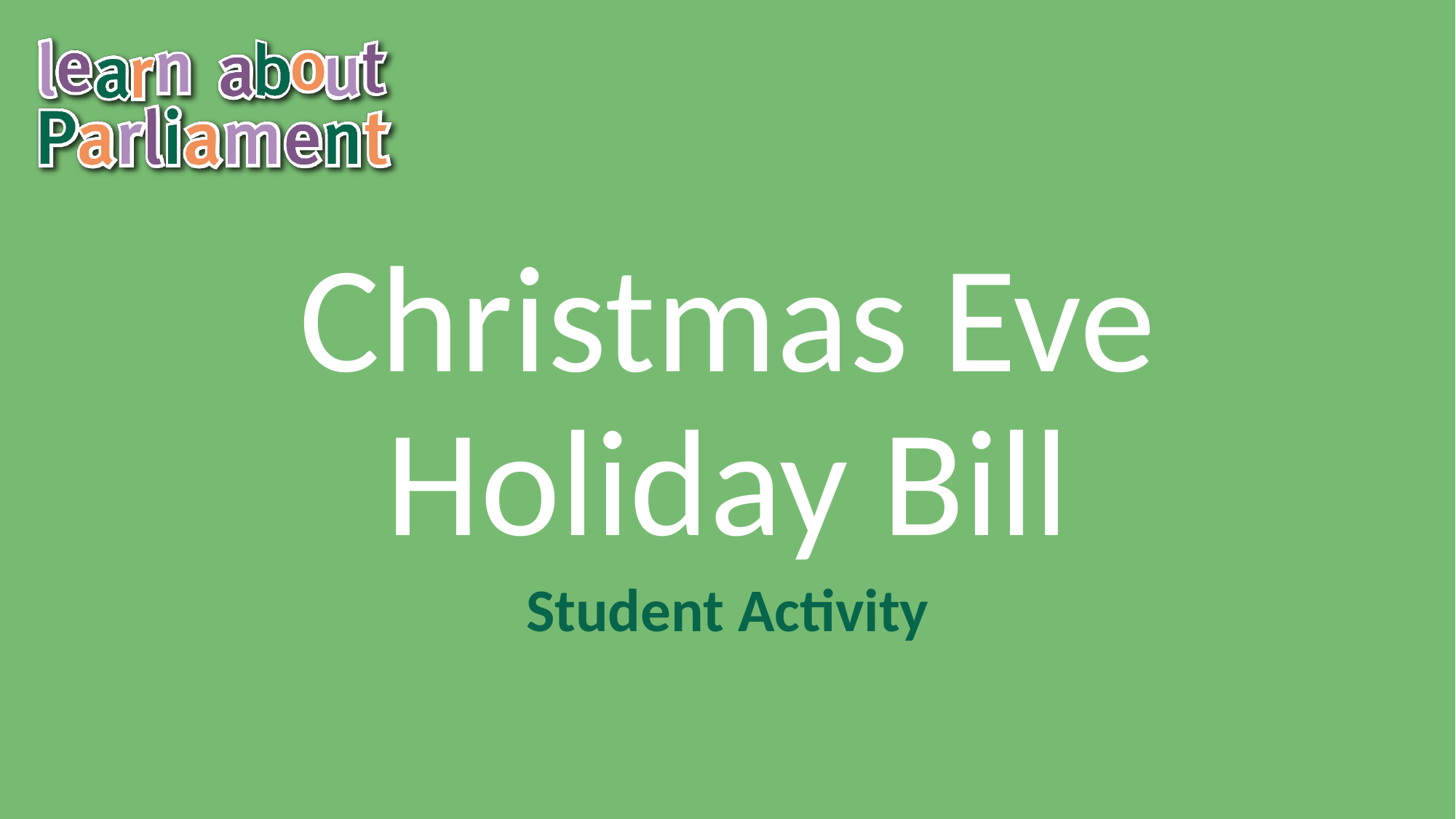

# Christmas Eve Holiday Bill
Student Activity